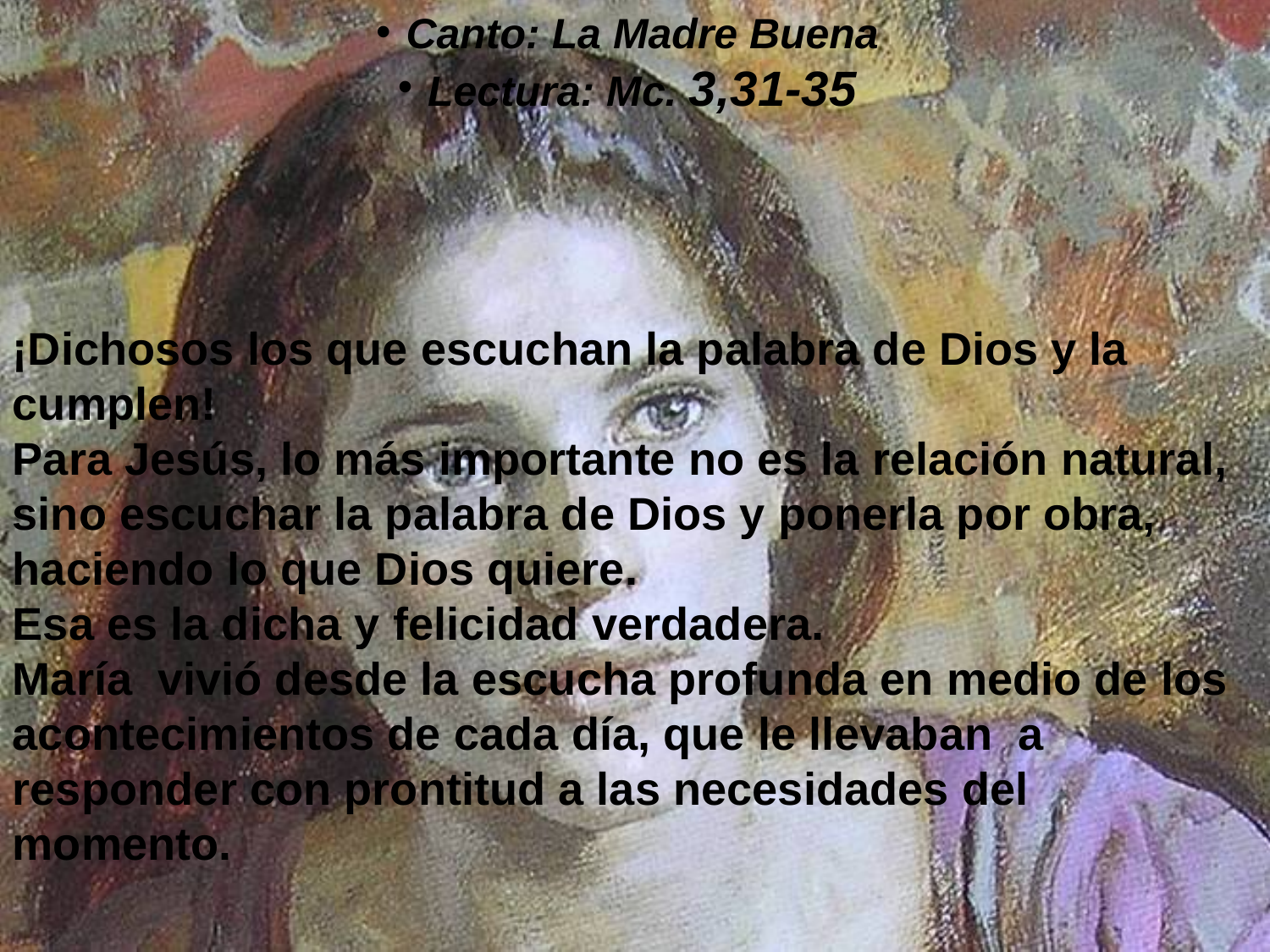

Canto: La Madre Buena
Lectura: Mc. 3,31-35

¡Dichosos los que escuchan la palabra de Dios y la cumplen!
Para Jesús, lo más importante no es la relación natural, sino escuchar la palabra de Dios y ponerla por obra, haciendo lo que Dios quiere.
Esa es la dicha y felicidad verdadera.
María  vivió desde la escucha profunda en medio de los acontecimientos de cada día, que le llevaban  a responder con prontitud a las necesidades del momento.